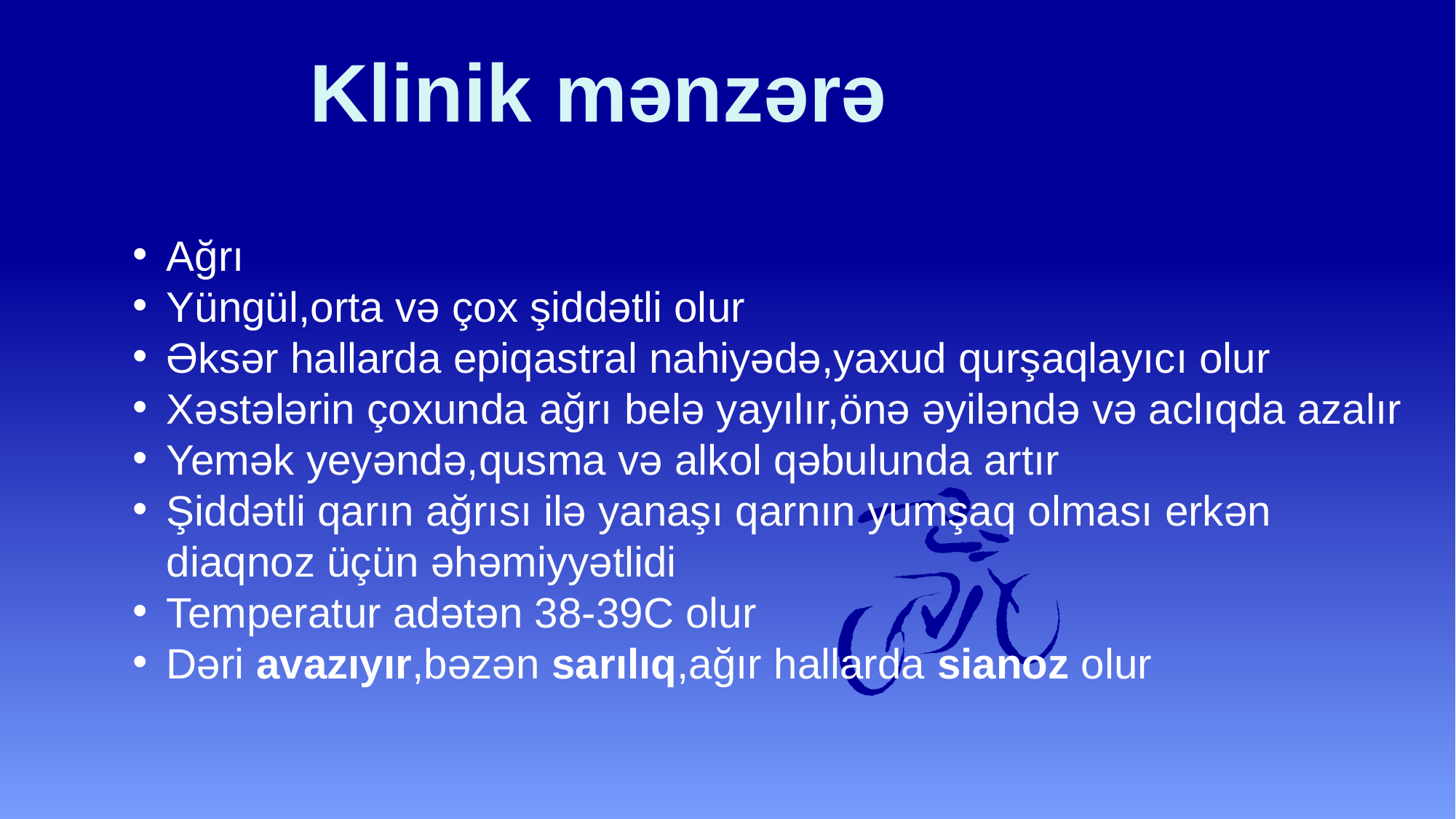

Klinik mənzərə
Ağrı
Yüngül,orta və çox şiddətli olur
Əksər hallarda epiqastral nahiyədə,yaxud qurşaqlayıcı olur
Xəstələrin çoxunda ağrı belə yayılır,önə əyiləndə və aclıqda azalır
Yemək yeyəndə,qusma və alkol qəbulunda artır
Şiddətli qarın ağrısı ilə yanaşı qarnın yumşaq olması erkən diaqnoz üçün əhəmiyyətlidi
Temperatur adətən 38-39C olur
Dəri avazıyır,bəzən sarılıq,ağır hallarda sianoz olur